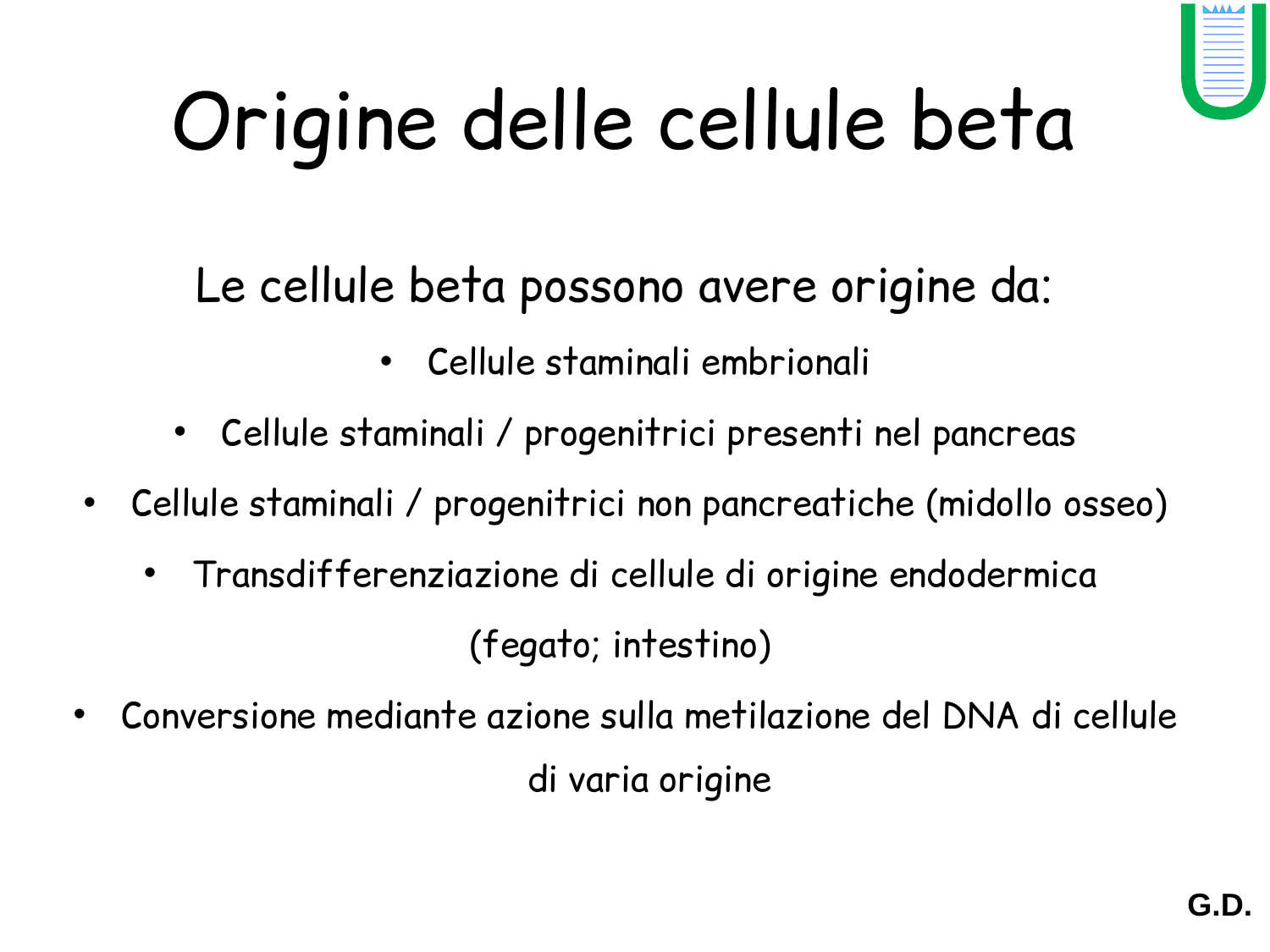

U

# Origine delle cellule beta
Le cellule beta possono avere origine da:
Cellule staminali embrionali
Cellule staminali / progenitrici presenti nel pancreas
Cellule staminali / progenitrici non pancreatiche (midollo osseo)
Transdifferenziazione di cellule di origine endodermica
(fegato; intestino)
Conversione mediante azione sulla metilazione del DNA di cellule di varia origine

G.D.